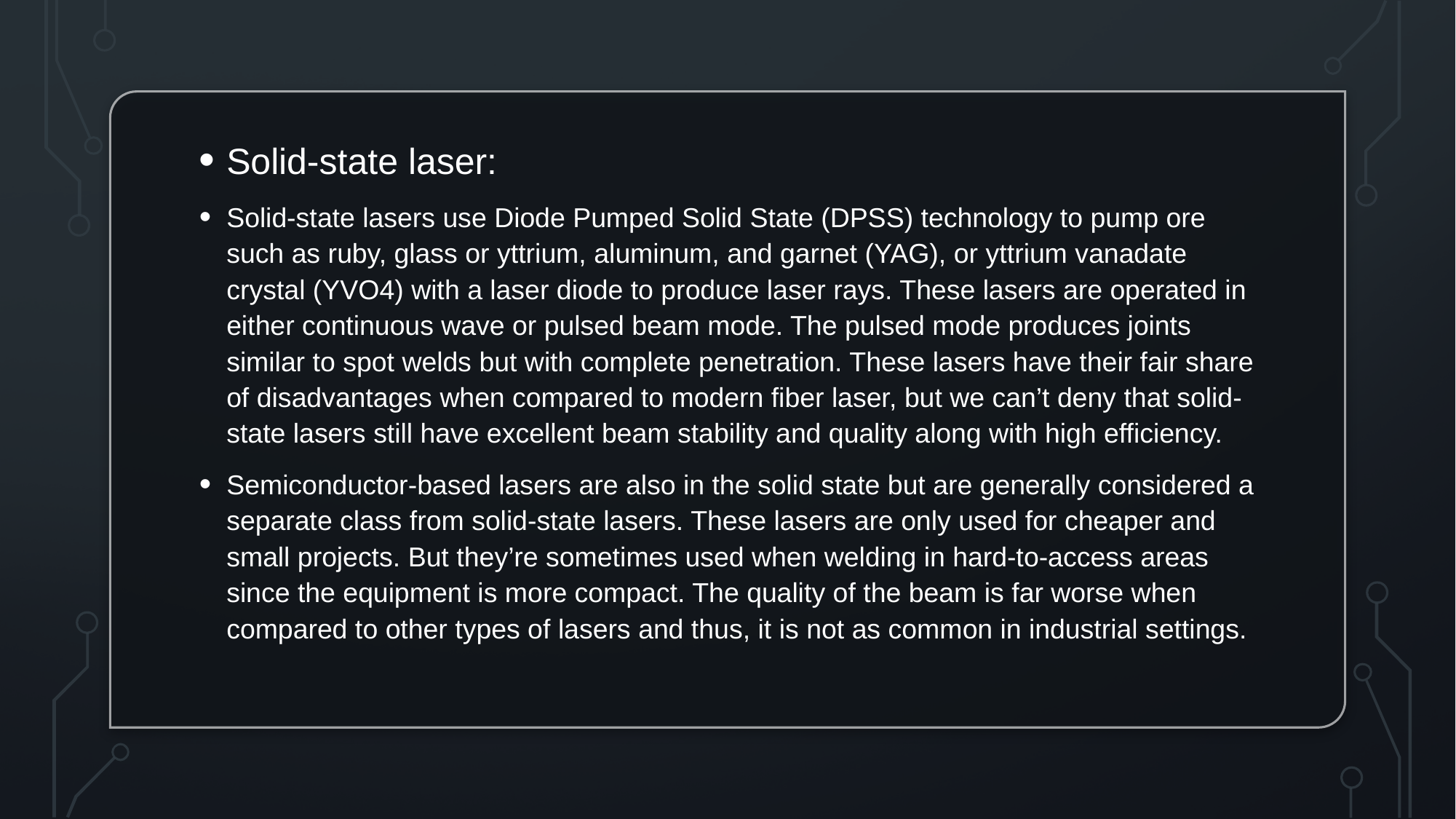

Solid-state laser:
Solid-state lasers use Diode Pumped Solid State (DPSS) technology to pump ore such as ruby, glass or yttrium, aluminum, and garnet (YAG), or yttrium vanadate crystal (YVO4) with a laser diode to produce laser rays. These lasers are operated in either continuous wave or pulsed beam mode. The pulsed mode produces joints similar to spot welds but with complete penetration. These lasers have their fair share of disadvantages when compared to modern fiber laser, but we can’t deny that solid-state lasers still have excellent beam stability and quality along with high efficiency.
Semiconductor-based lasers are also in the solid state but are generally considered a separate class from solid-state lasers. These lasers are only used for cheaper and small projects. But they’re sometimes used when welding in hard-to-access areas since the equipment is more compact. The quality of the beam is far worse when compared to other types of lasers and thus, it is not as common in industrial settings.